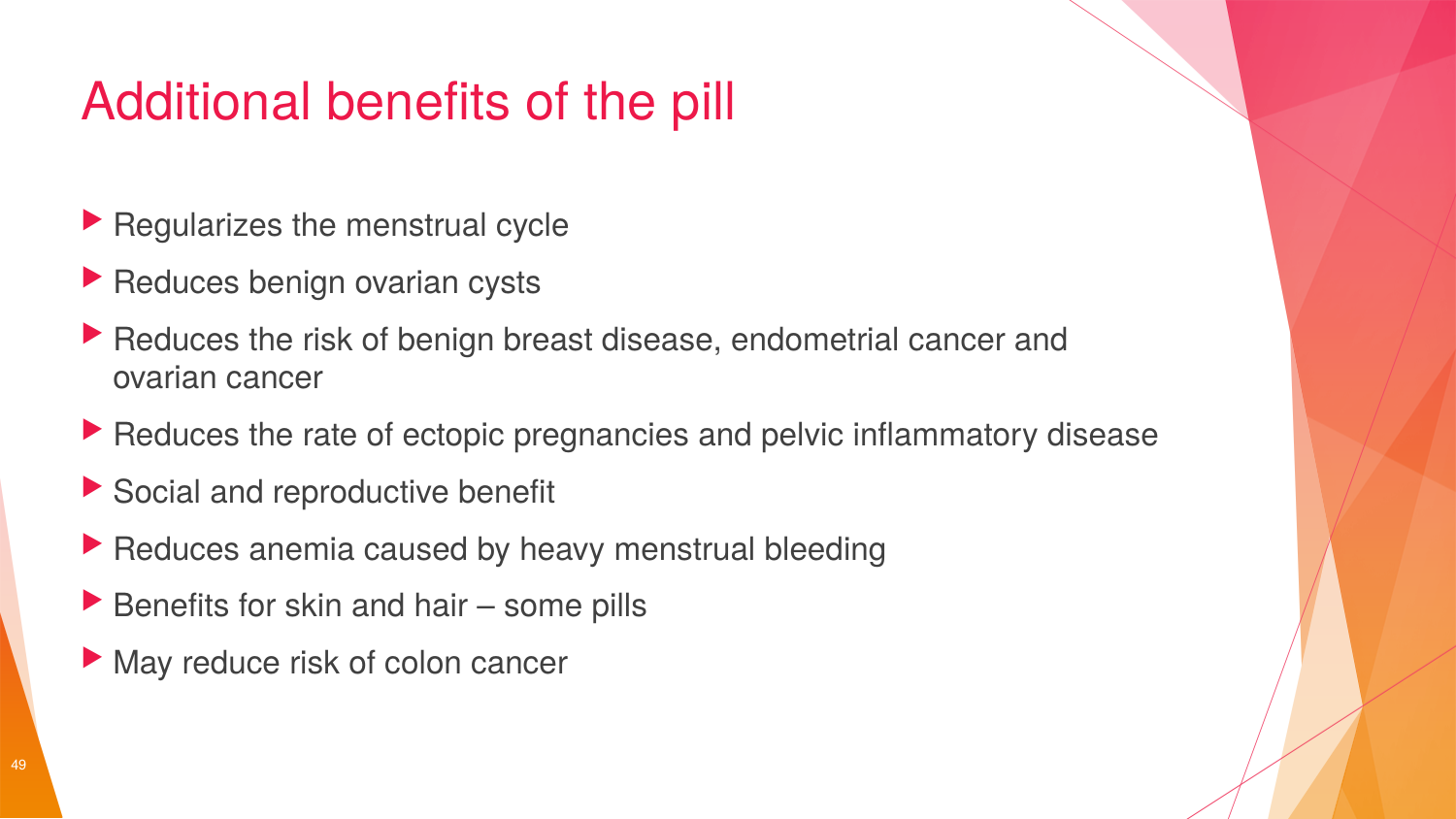

# Additional benefits of the pill
Regularizes the menstrual cycle
Reduces benign ovarian cysts
Reduces the risk of benign breast disease, endometrial cancer and
ovarian cancer
Reduces the rate of ectopic pregnancies and pelvic inflammatory disease
Social and reproductive benefit
Reduces anemia caused by heavy menstrual bleeding
Benefits for skin and hair – some pills
May reduce risk of colon cancer

49